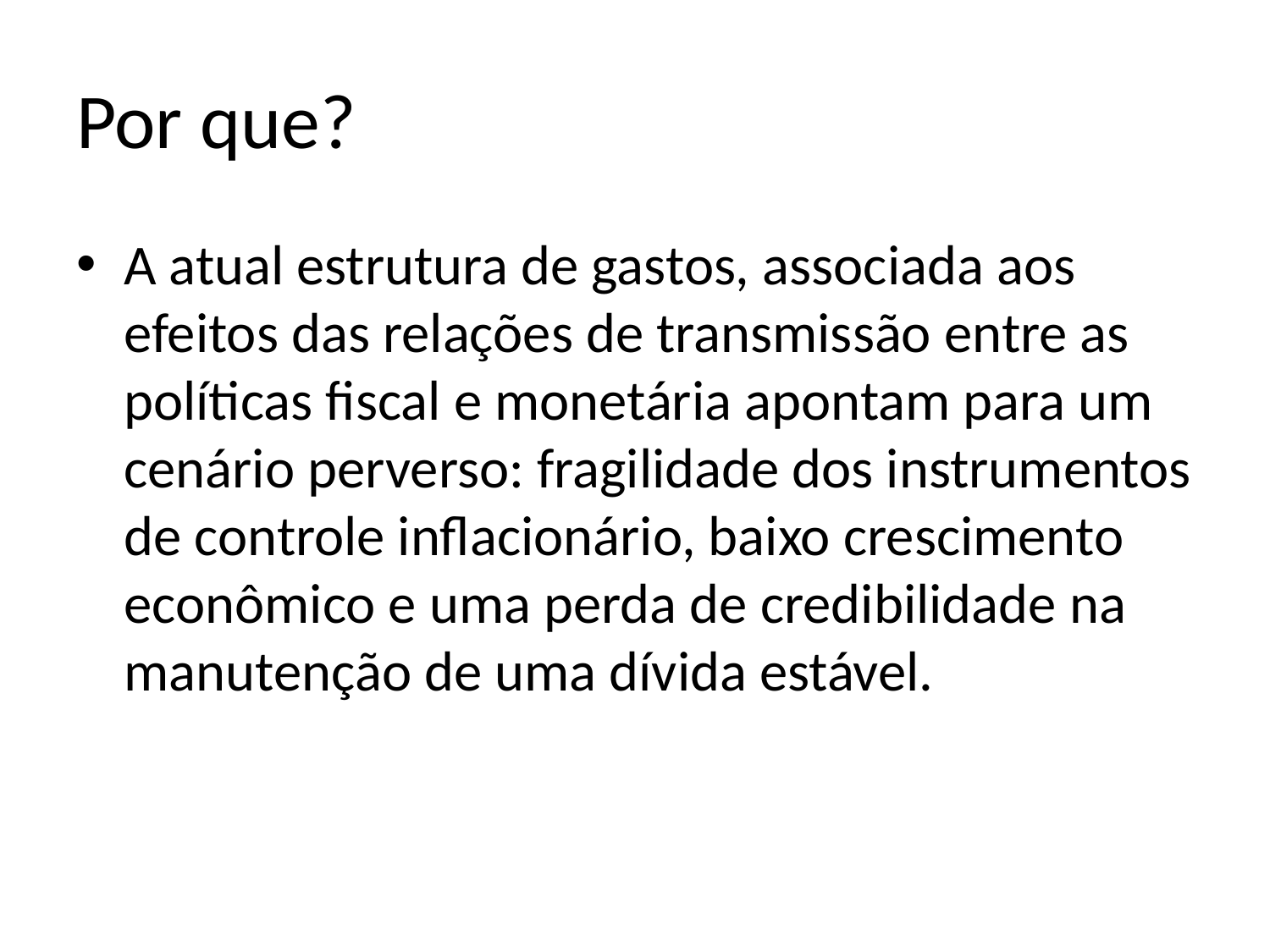

# Por que?
A atual estrutura de gastos, associada aos efeitos das relações de transmissão entre as políticas fiscal e monetária apontam para um cenário perverso: fragilidade dos instrumentos de controle inflacionário, baixo crescimento econômico e uma perda de credibilidade na manutenção de uma dívida estável.